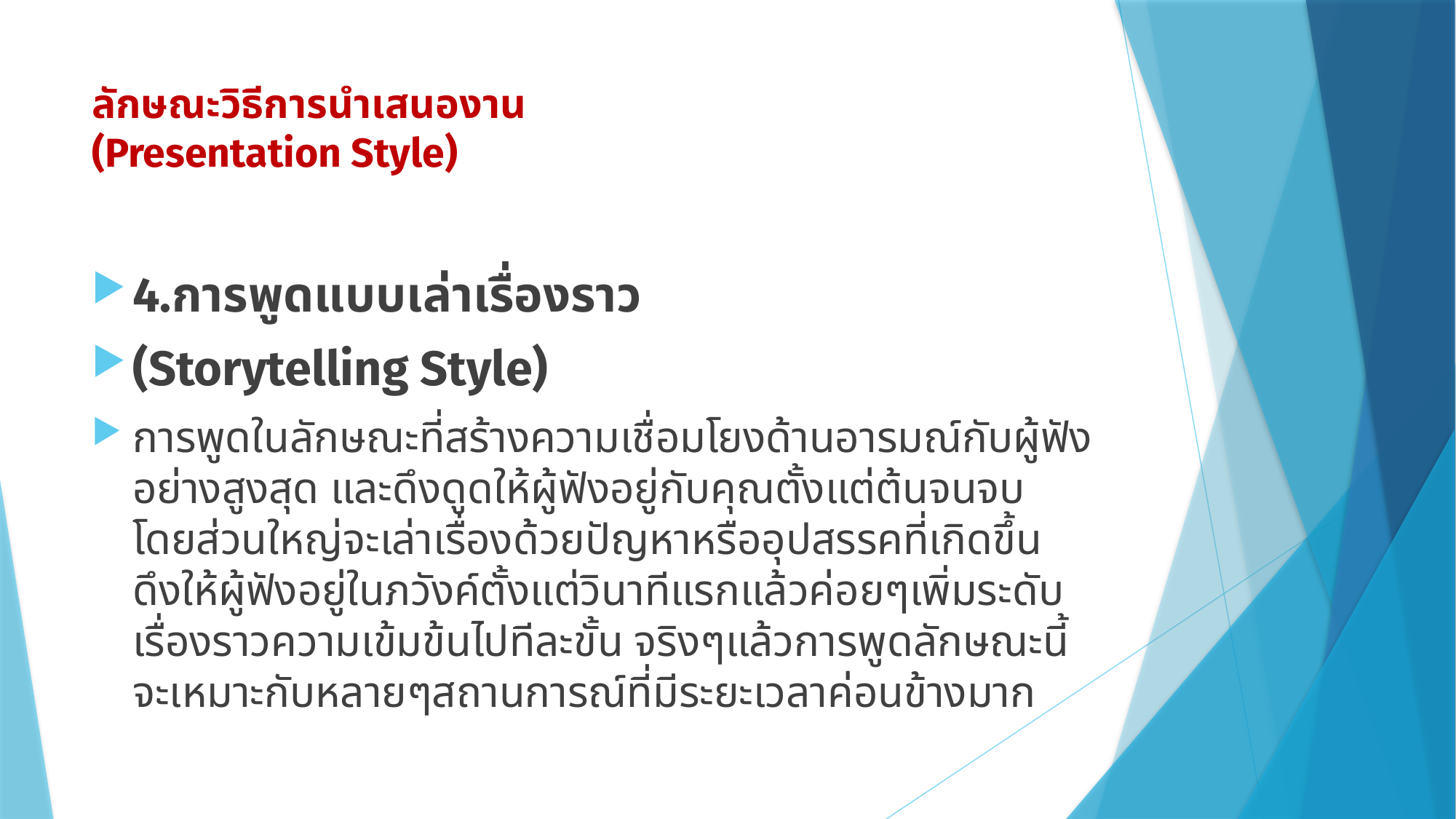

# ลักษณะวิธีการนำเสนองาน (Presentation Style)
4.การพูดแบบเล่าเรื่องราว
(Storytelling Style)
การพูดในลักษณะที่สร้างความเชื่อมโยงด้านอารมณ์กับผู้ฟังอย่างสูงสุด และดึงดูดให้ผู้ฟังอยู่กับคุณตั้งแต่ต้นจนจบ โดยส่วนใหญ่จะเล่าเรื่องด้วยปัญหาหรืออุปสรรคที่เกิดขึ้น ดึงให้ผู้ฟังอยู่ในภวังค์ตั้งแต่วินาทีแรกแล้วค่อยๆเพิ่มระดับเรื่องราวความเข้มข้นไปทีละขั้น จริงๆแล้วการพูดลักษณะนี้จะเหมาะกับหลายๆสถานการณ์ที่มีระยะเวลาค่อนข้างมาก